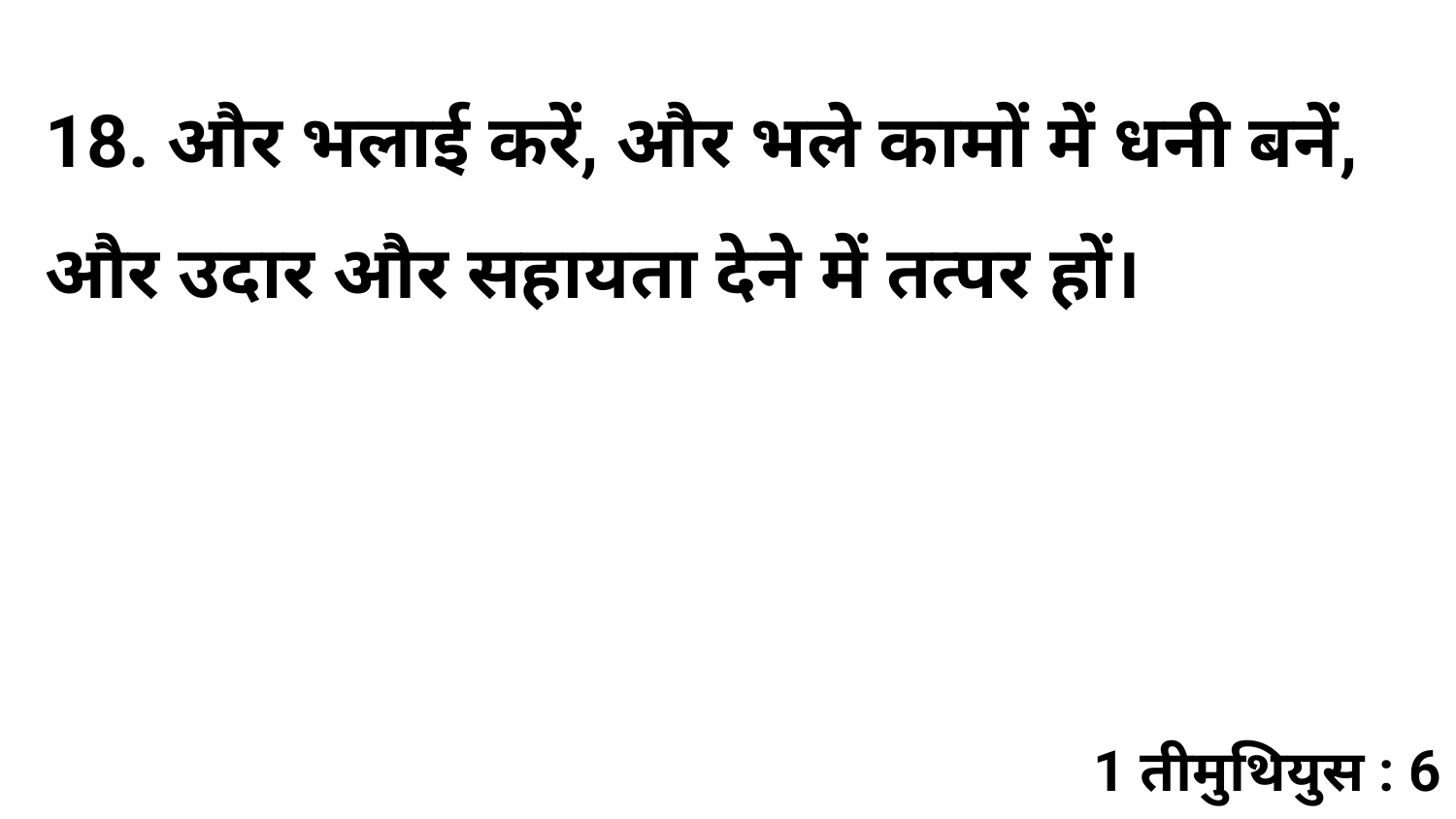

18. और भलाई करें, और भले कामों में धनी बनें, और उदार और सहायता देने में तत्पर हों।
1 तीमुथियुस : 6